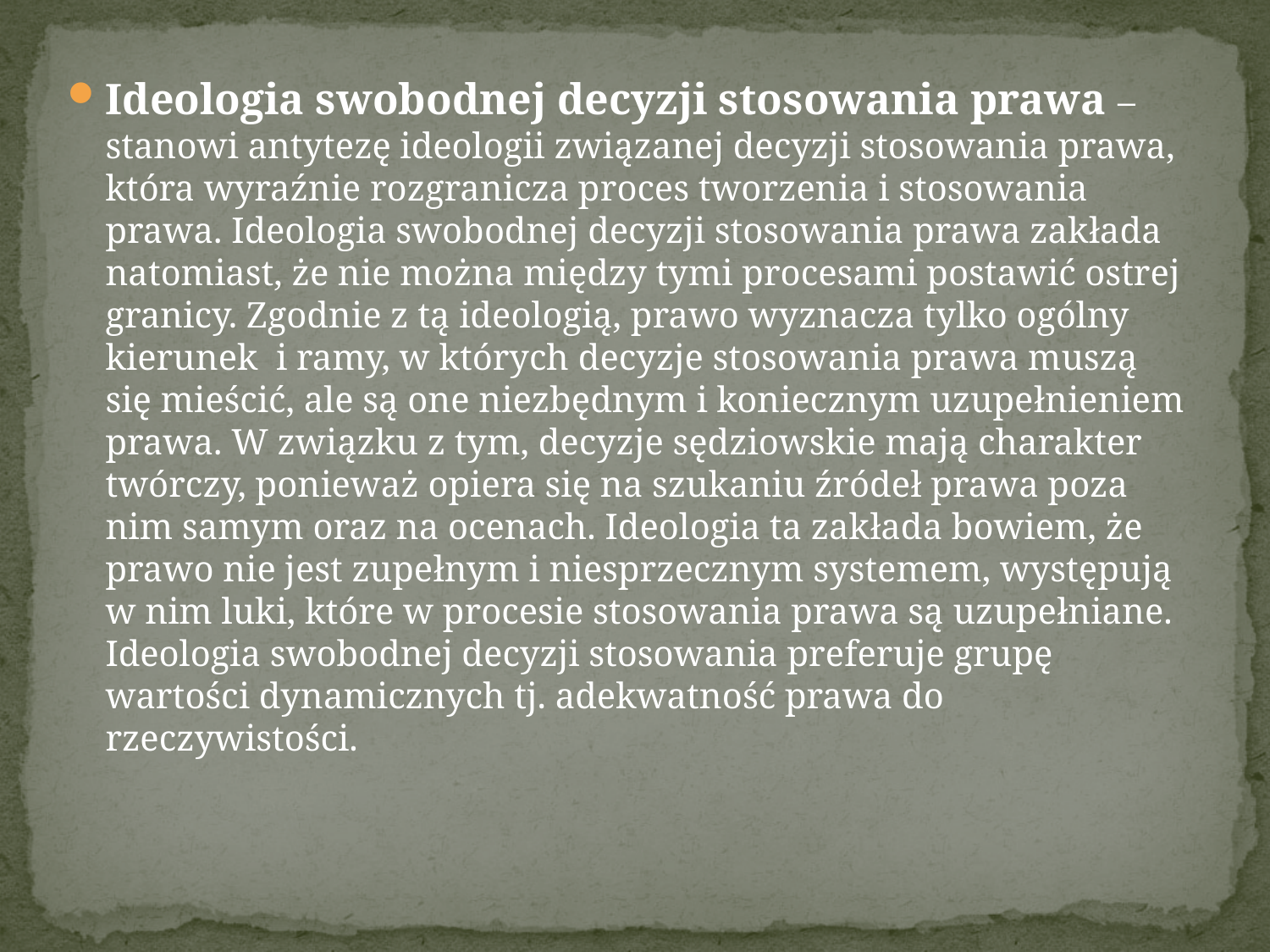

Ideologia swobodnej decyzji stosowania prawa – stanowi antytezę ideologii związanej decyzji stosowania prawa, która wyraźnie rozgranicza proces tworzenia i stosowania prawa. Ideologia swobodnej decyzji stosowania prawa zakłada natomiast, że nie można między tymi procesami postawić ostrej granicy. Zgodnie z tą ideologią, prawo wyznacza tylko ogólny kierunek  i ramy, w których decyzje stosowania prawa muszą się mieścić, ale są one niezbędnym i koniecznym uzupełnieniem prawa. W związku z tym, decyzje sędziowskie mają charakter twórczy, ponieważ opiera się na szukaniu źródeł prawa poza nim samym oraz na ocenach. Ideologia ta zakłada bowiem, że prawo nie jest zupełnym i niesprzecznym systemem, występują w nim luki, które w procesie stosowania prawa są uzupełniane. Ideologia swobodnej decyzji stosowania preferuje grupę wartości dynamicznych tj. adekwatność prawa do rzeczywistości.